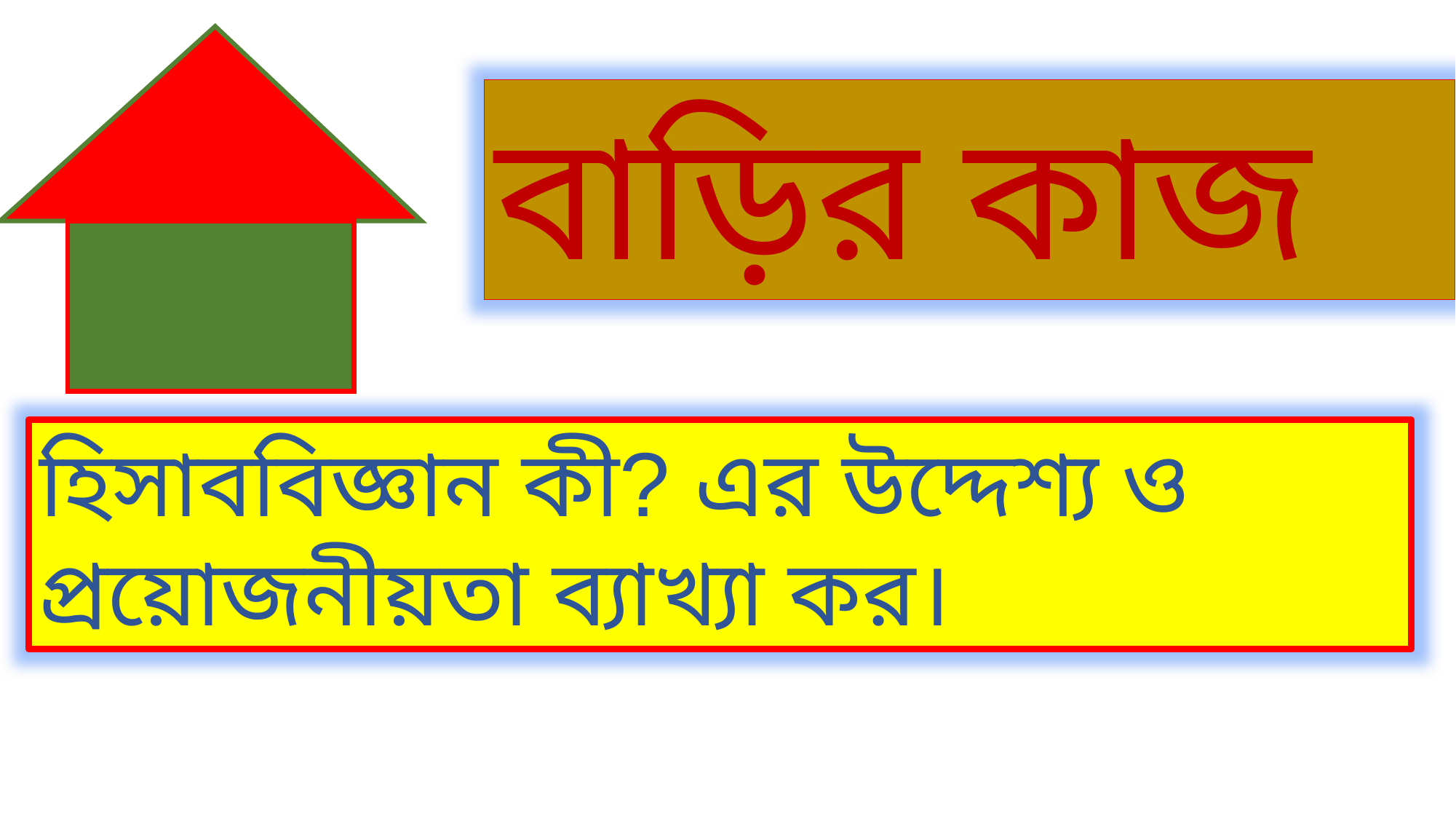

বাড়ির কাজ

হিসাববিজ্ঞান কী? এর উদ্দেশ্য ও প্রয়োজনীয়তা ব্যাখ্যা কর।